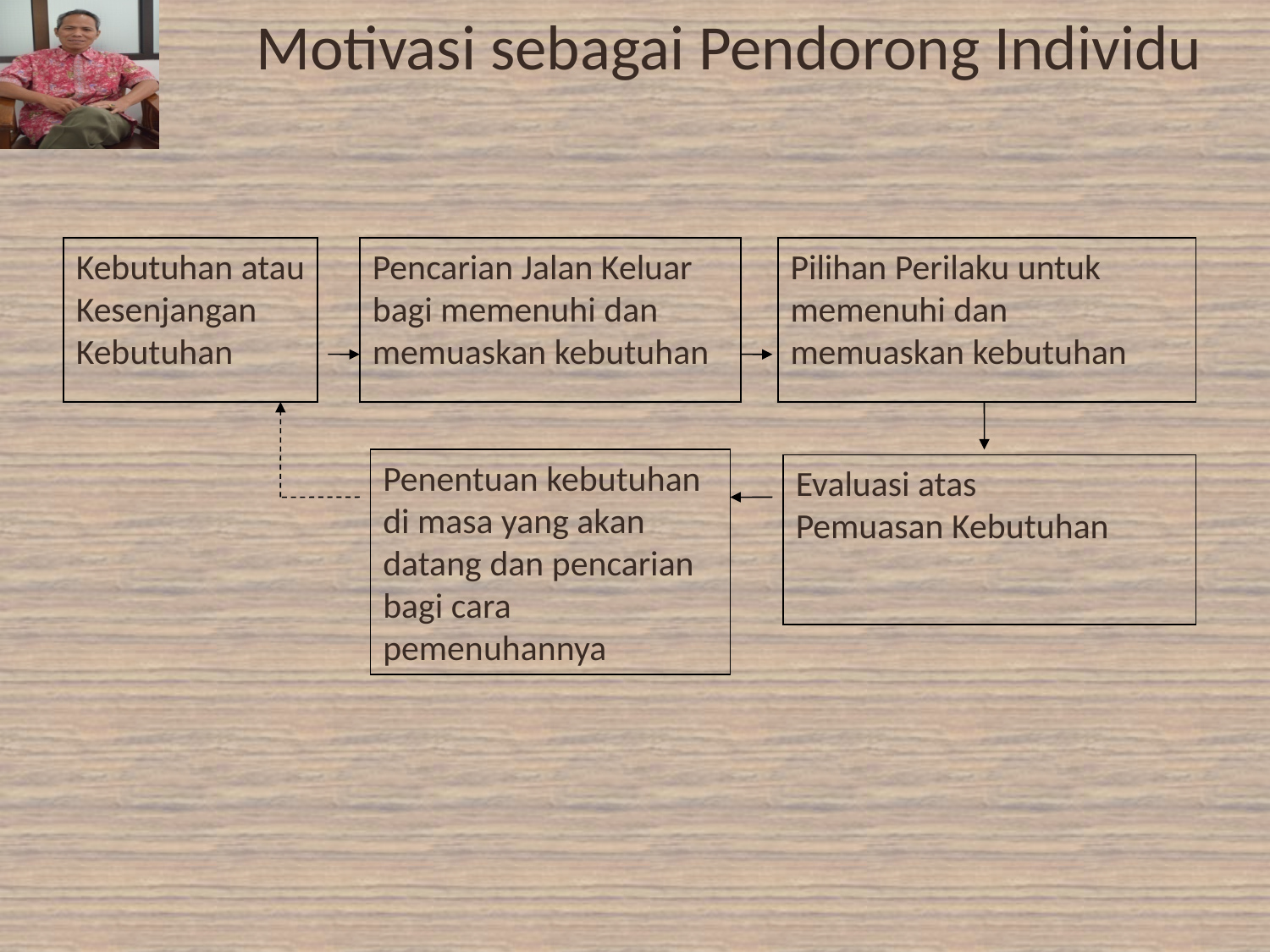

# Motivasi sebagai Pendorong Individu
Kebutuhan atau Kesenjangan Kebutuhan
Pencarian Jalan Keluar bagi memenuhi dan memuaskan kebutuhan
Pilihan Perilaku untuk memenuhi dan memuaskan kebutuhan

Penentuan kebutuhan di masa yang akan datang dan pencarian bagi cara pemenuhannya
Evaluasi atas
Pemuasan Kebutuhan